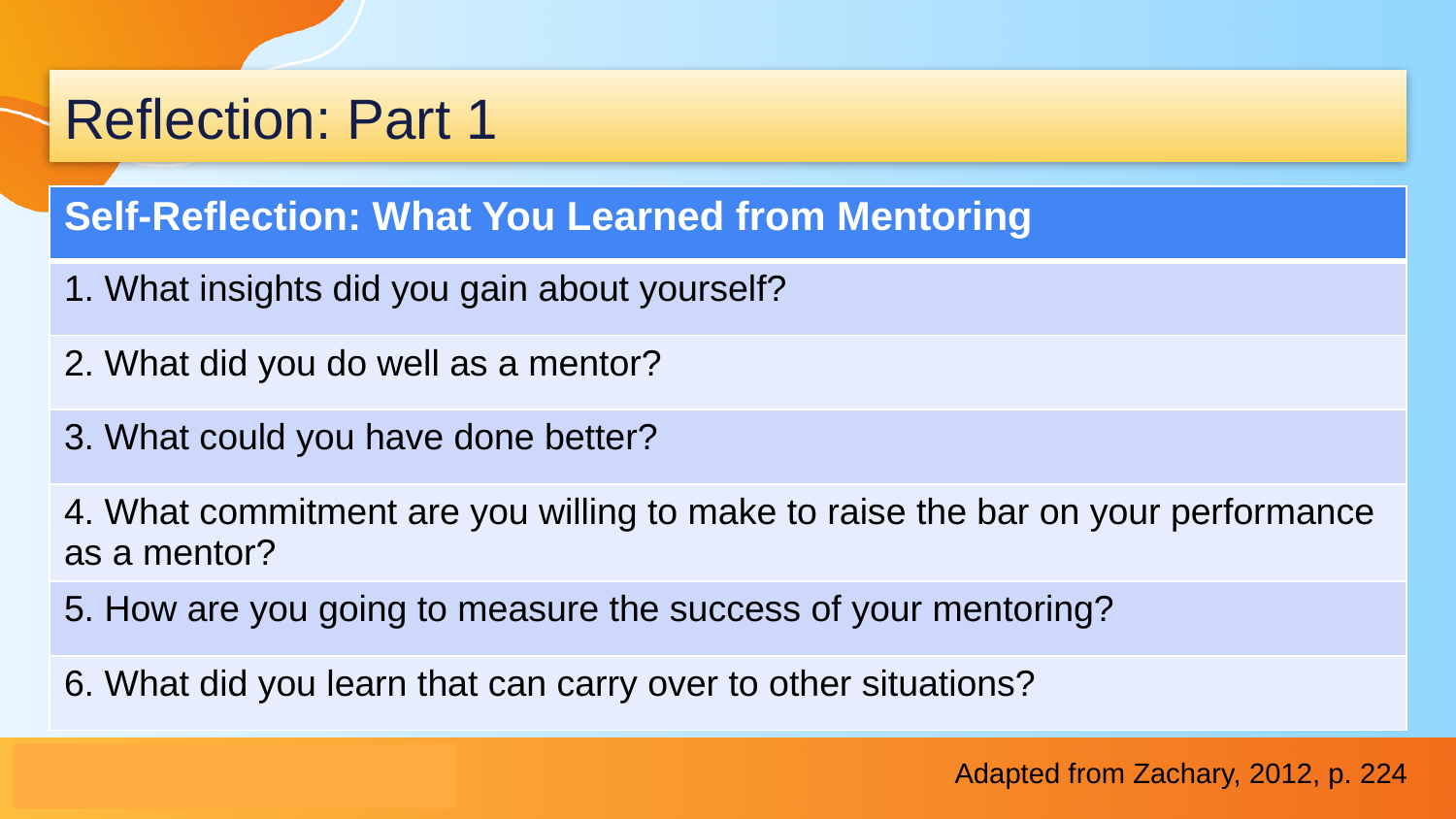

# Reflection: Part 1

| Self-Reflection: What You Learned from Mentoring |
| --- |
| 1. What insights did you gain about yourself? |
| 2. What did you do well as a mentor? |
| 3. What could you have done better? |
| 4. What commitment are you willing to make to raise the bar on your performance as a mentor? |
| 5. How are you going to measure the success of your mentoring? |
| 6. What did you learn that can carry over to other situations? |

Adapted from Zachary, 2012, p. 224